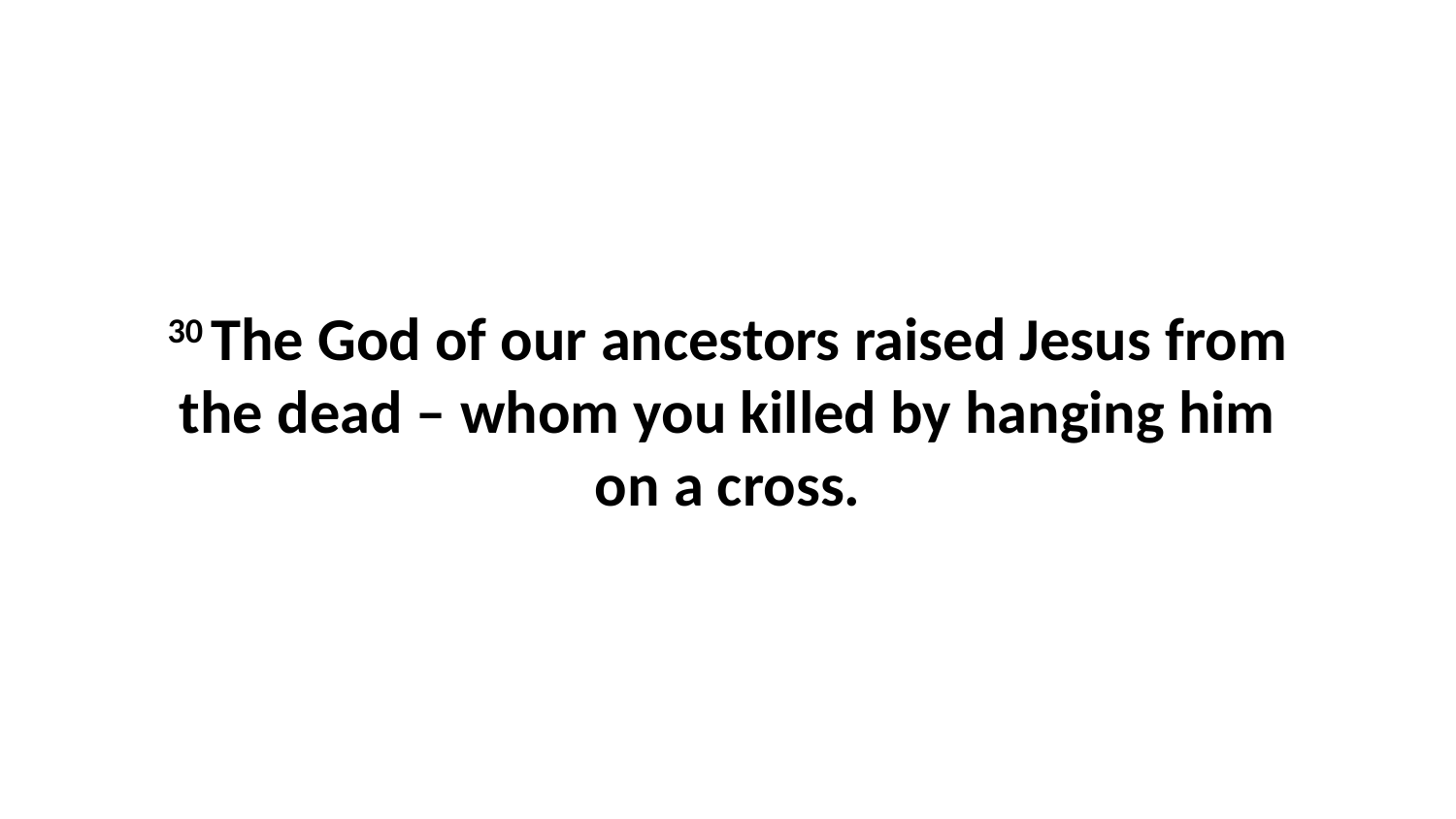

30 The God of our ancestors raised Jesus from the dead – whom you killed by hanging him on a cross.